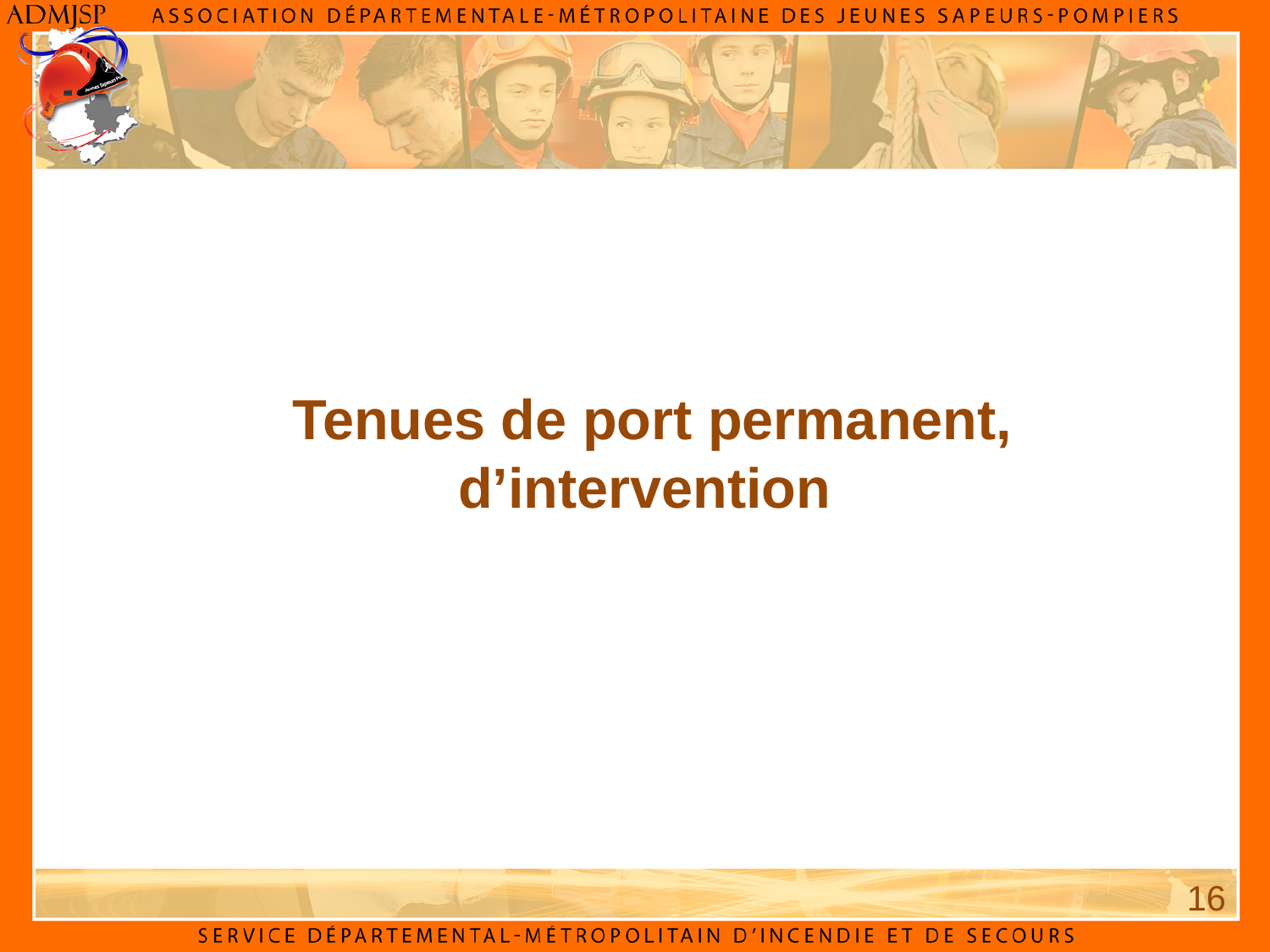

# Tenues de port permanent, d’intervention
16